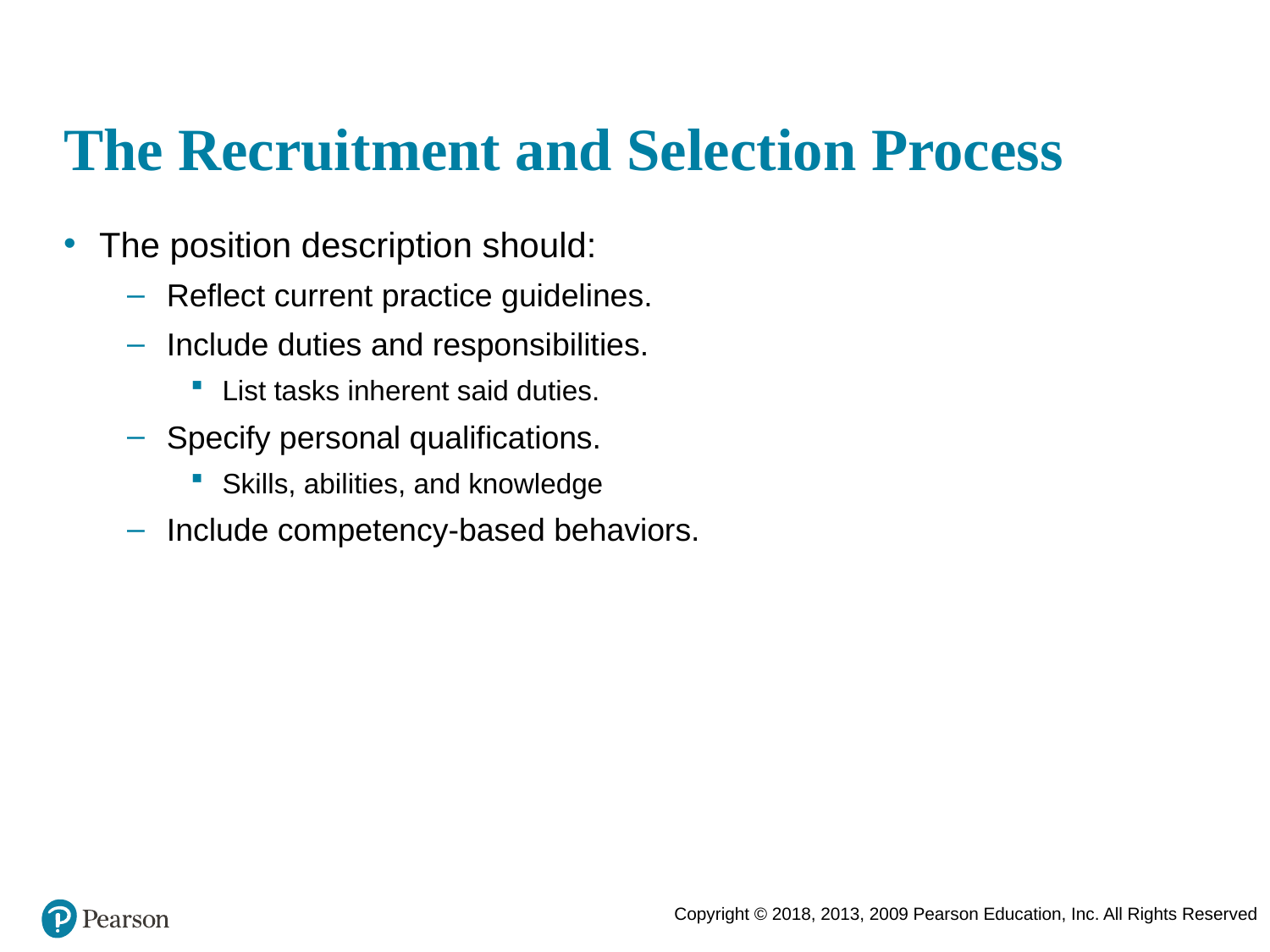

# The Recruitment and Selection Process
The position description should:
Reflect current practice guidelines.
Include duties and responsibilities.
List tasks inherent said duties.
Specify personal qualifications.
Skills, abilities, and knowledge
Include competency-based behaviors.